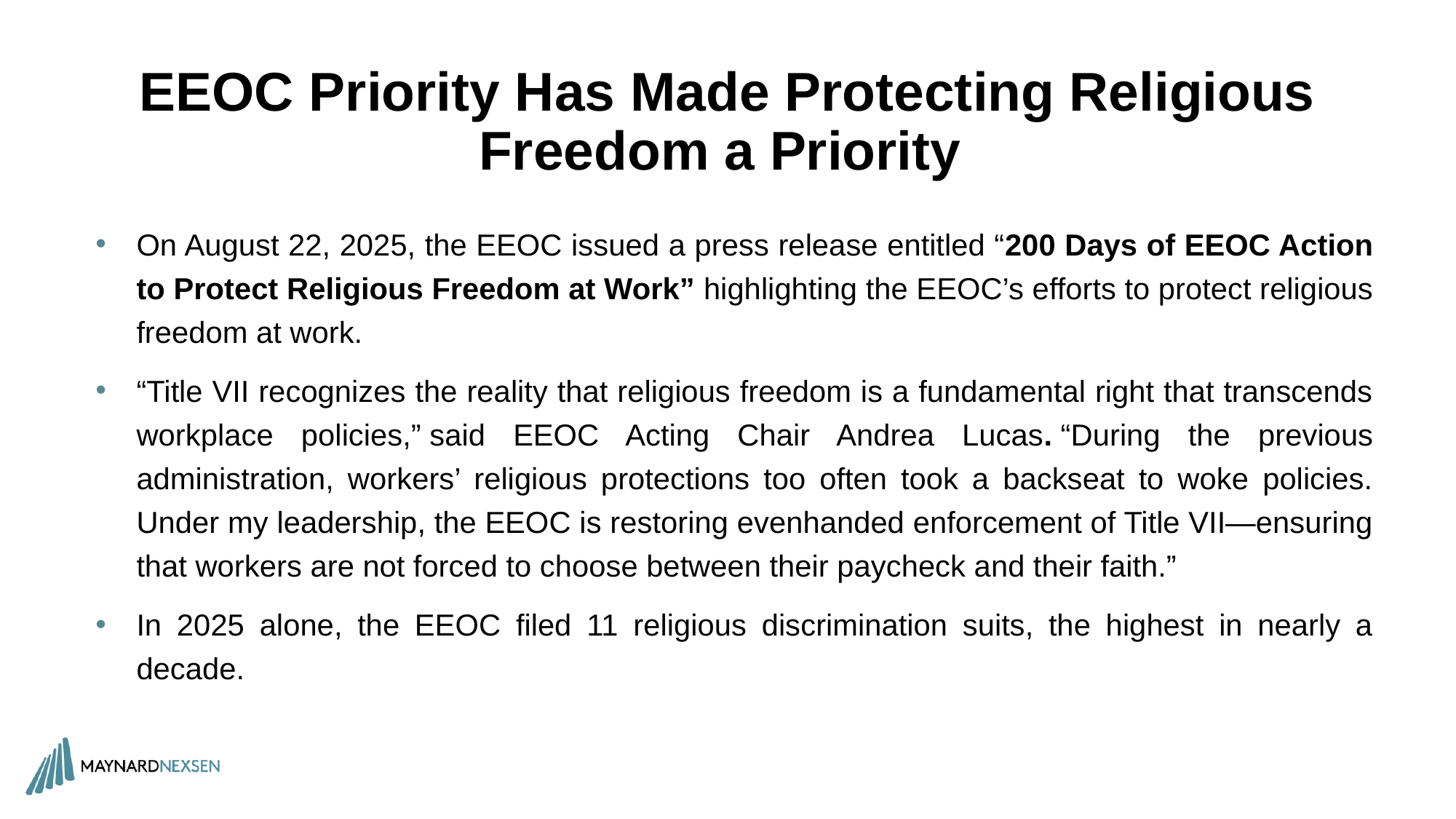

# EEOC Priority Has Made Protecting Religious Freedom a Priority
On August 22, 2025, the EEOC issued a press release entitled “200 Days of EEOC Action to Protect Religious Freedom at Work” highlighting the EEOC’s efforts to protect religious freedom at work.
“Title VII recognizes the reality that religious freedom is a fundamental right that transcends workplace policies,” said EEOC Acting Chair Andrea Lucas. “During the previous administration, workers’ religious protections too often took a backseat to woke policies. Under my leadership, the EEOC is restoring evenhanded enforcement of Title VII—ensuring that workers are not forced to choose between their paycheck and their faith.”
In 2025 alone, the EEOC filed 11 religious discrimination suits, the highest in nearly a decade.